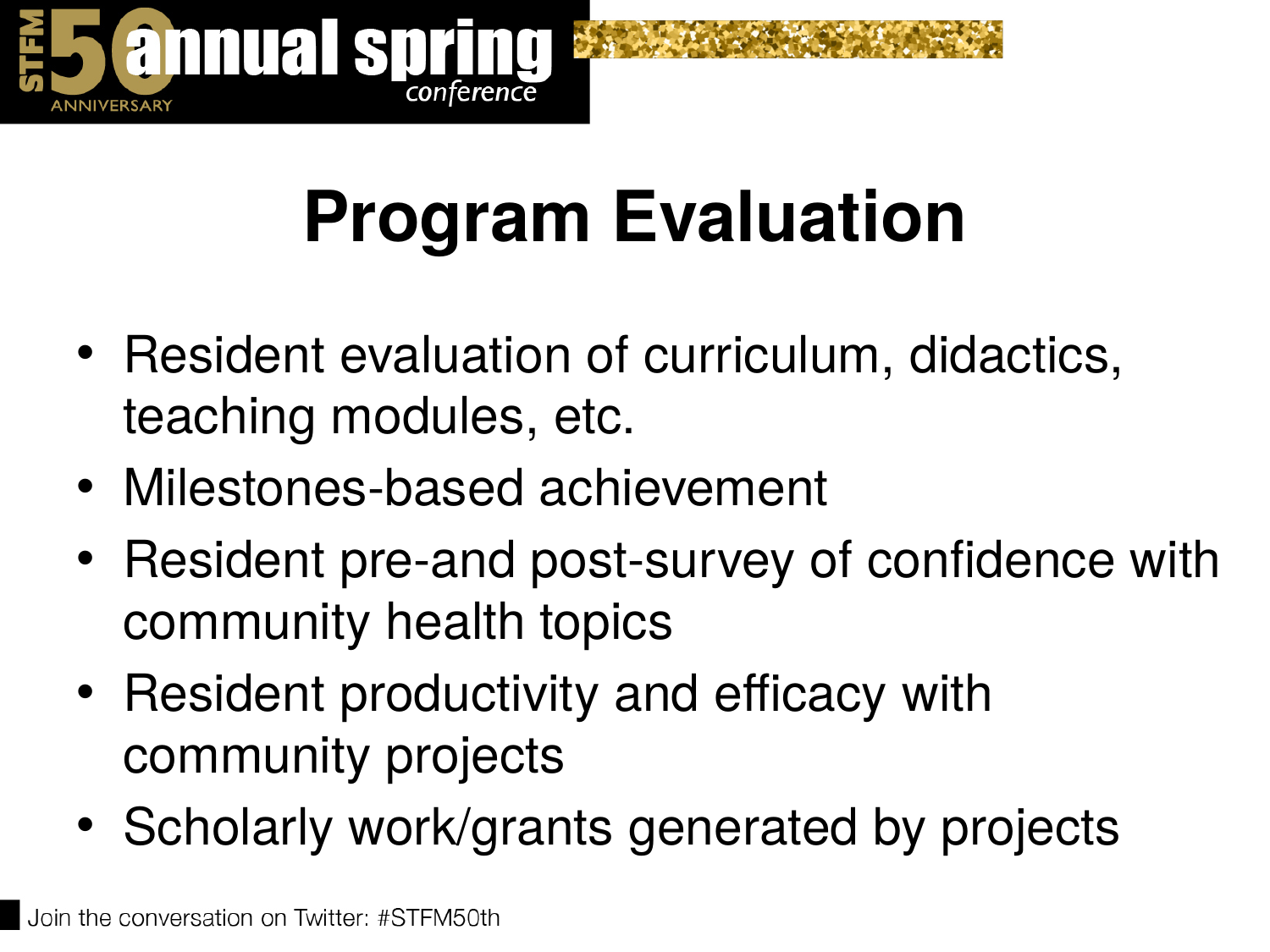

# Program Evaluation
Resident evaluation of curriculum, didactics, teaching modules, etc.
Milestones-based achievement
Resident pre-and post-survey of confidence with community health topics
Resident productivity and efficacy with community projects
Scholarly work/grants generated by projects